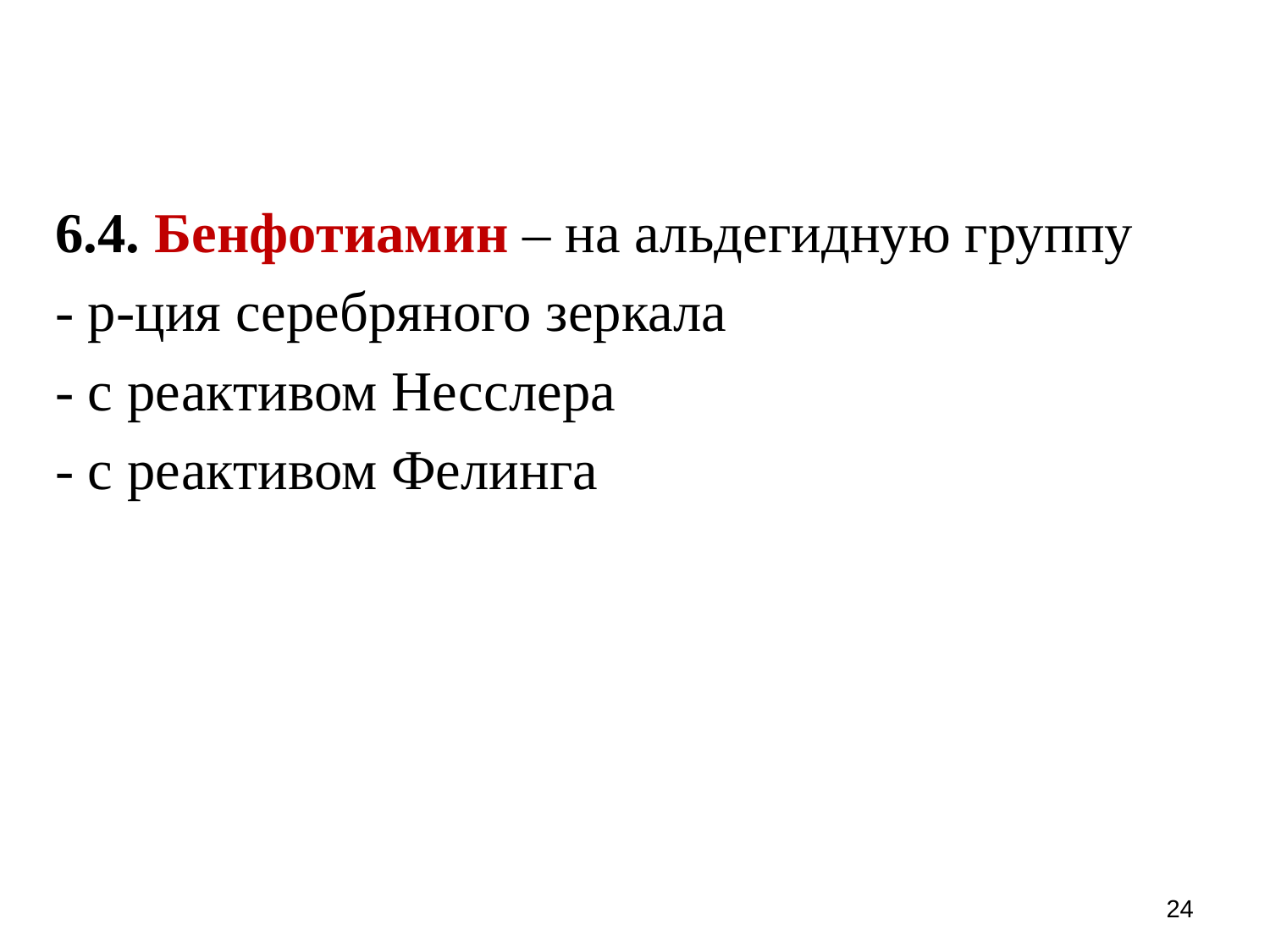

6.4. Бенфотиамин – на альдегидную группу
- р-ция серебряного зеркала
- с реактивом Несслера
- с реактивом Фелинга

24